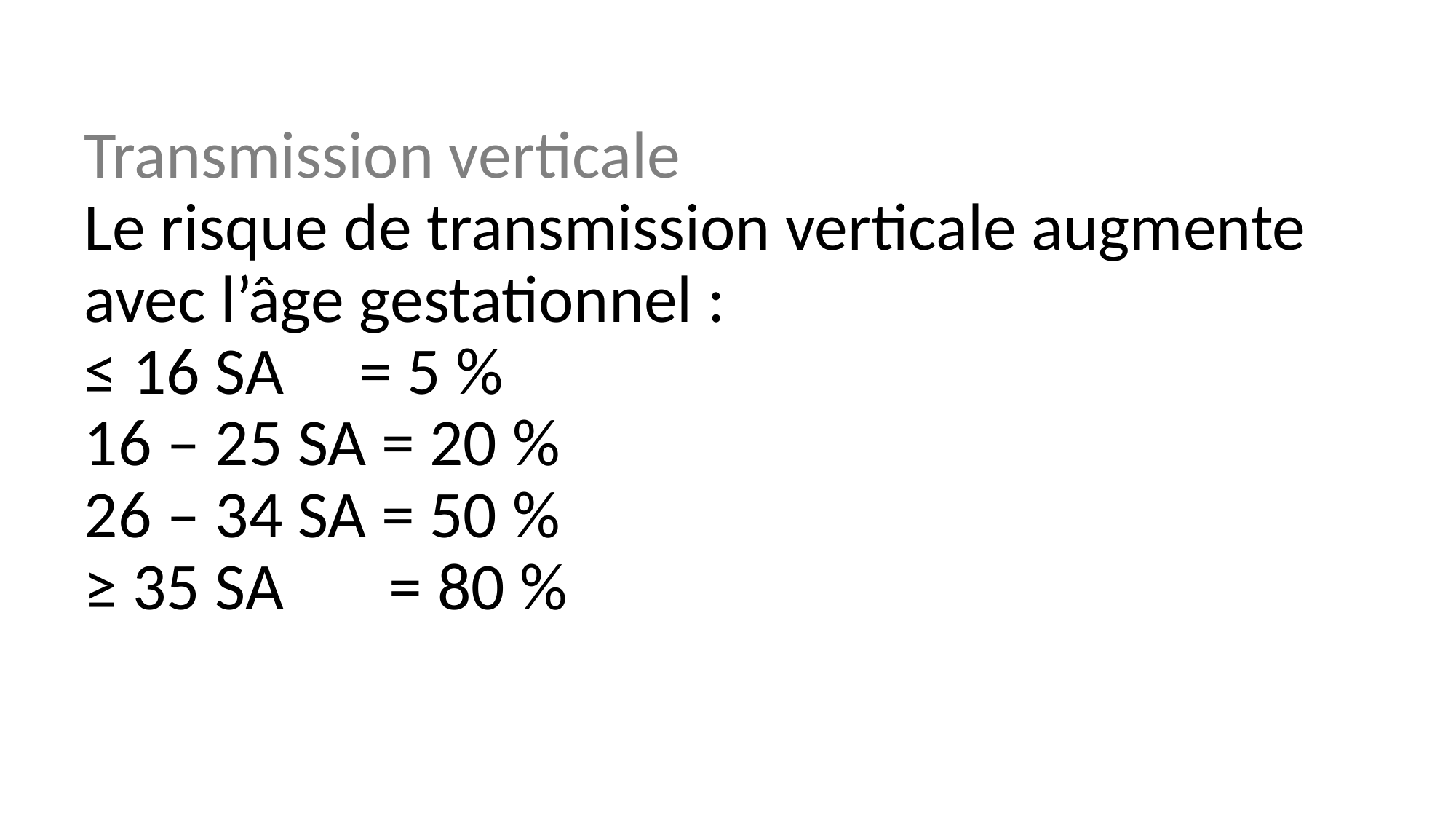

# Transmission verticale Le risque de transmission verticale augmente avec l’âge gestationnel : ≤ 16 SA     = 5 % 16 – 25 SA = 20 % 26 – 34 SA = 50 % ≥ 35 SA       = 80 %